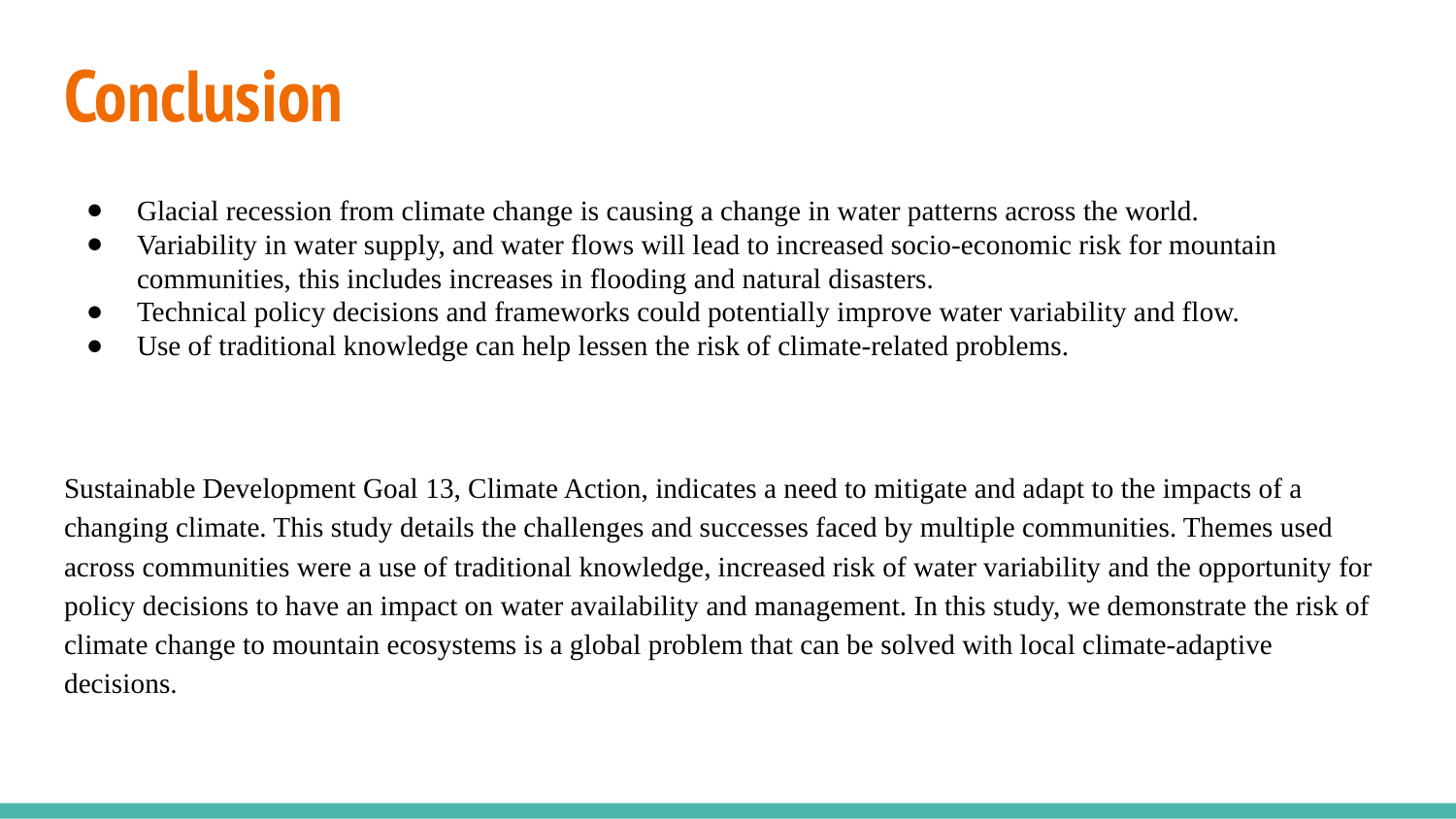

# Conclusion
Glacial recession from climate change is causing a change in water patterns across the world.
Variability in water supply, and water flows will lead to increased socio-economic risk for mountain communities, this includes increases in flooding and natural disasters.
Technical policy decisions and frameworks could potentially improve water variability and flow.
Use of traditional knowledge can help lessen the risk of climate-related problems.

Sustainable Development Goal 13, Climate Action, indicates a need to mitigate and adapt to the impacts of a changing climate. This study details the challenges and successes faced by multiple communities. Themes used across communities were a use of traditional knowledge, increased risk of water variability and the opportunity for policy decisions to have an impact on water availability and management. In this study, we demonstrate the risk of climate change to mountain ecosystems is a global problem that can be solved with local climate-adaptive decisions.